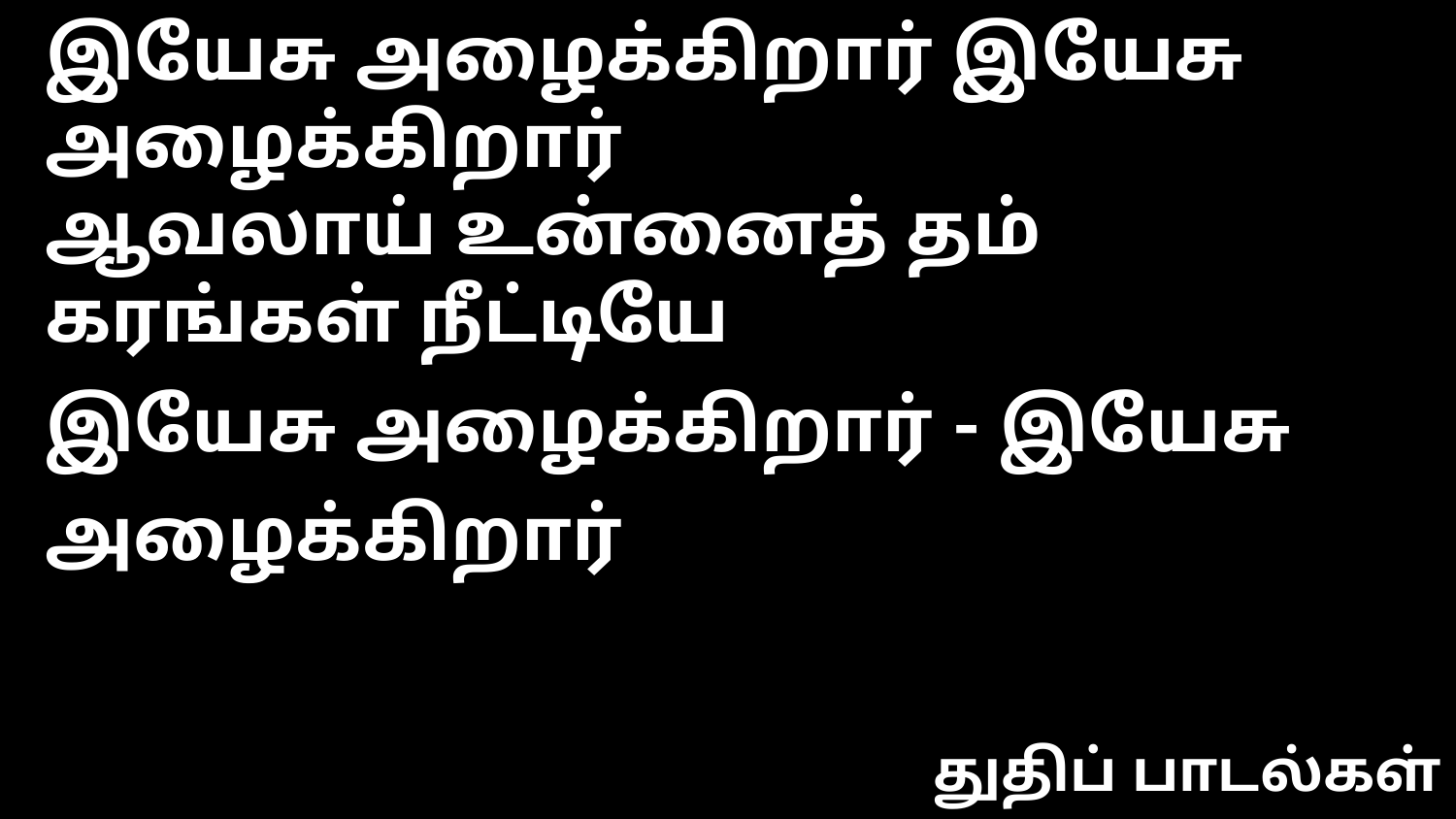

இயேசு அழைக்கிறார் இயேசு அழைக்கிறார்
ஆவலாய் உன்னைத் தம் கரங்கள் நீட்டியே
இயேசு அழைக்கிறார் - இயேசு அழைக்கிறார்
துதிப் பாடல்கள்